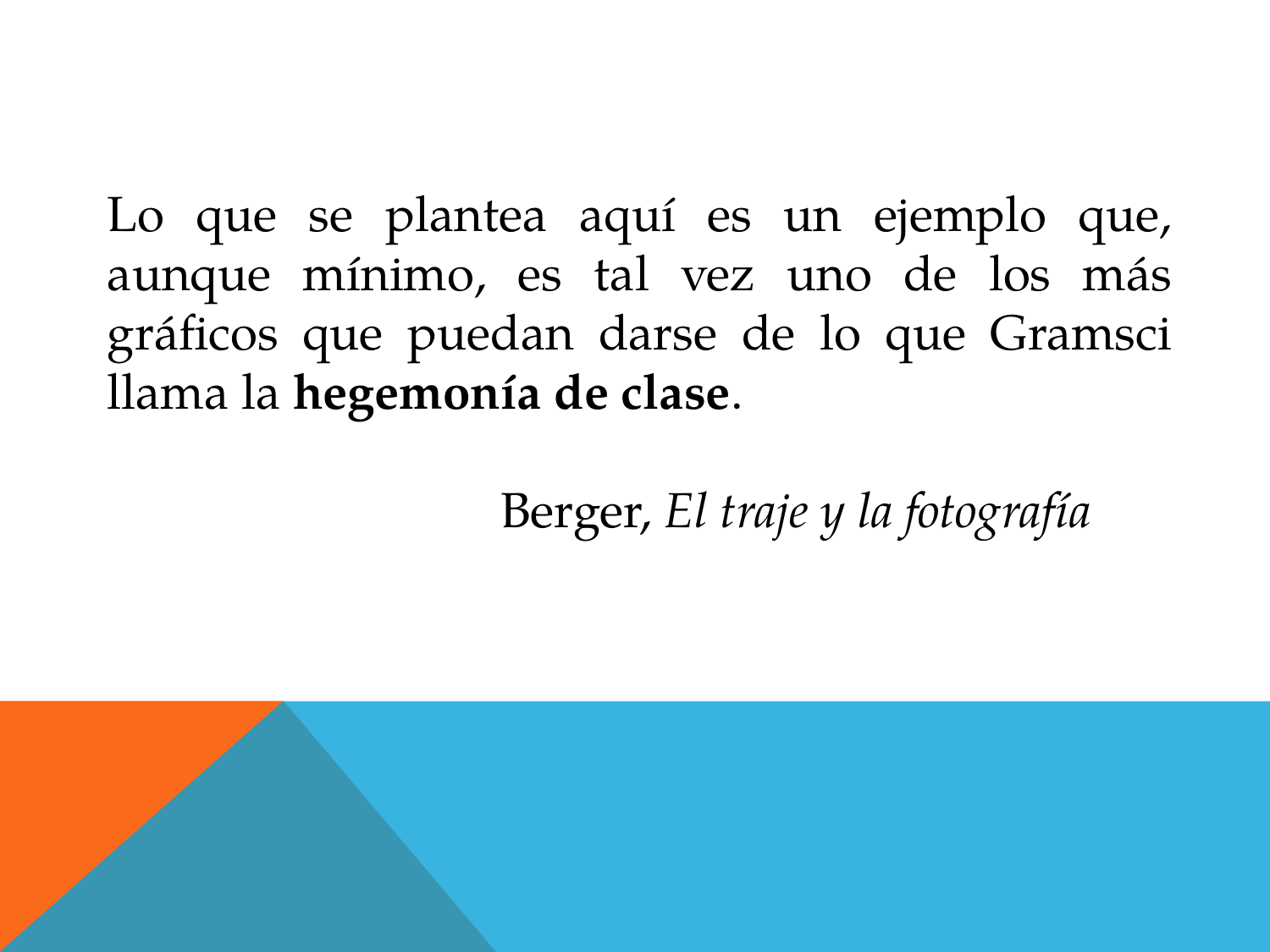

Lo que se plantea aquí es un ejemplo que, aunque mínimo, es tal vez uno de los más gráficos que puedan darse de lo que Gramsci llama la hegemonía de clase.

			 Berger, El traje y la fotografía